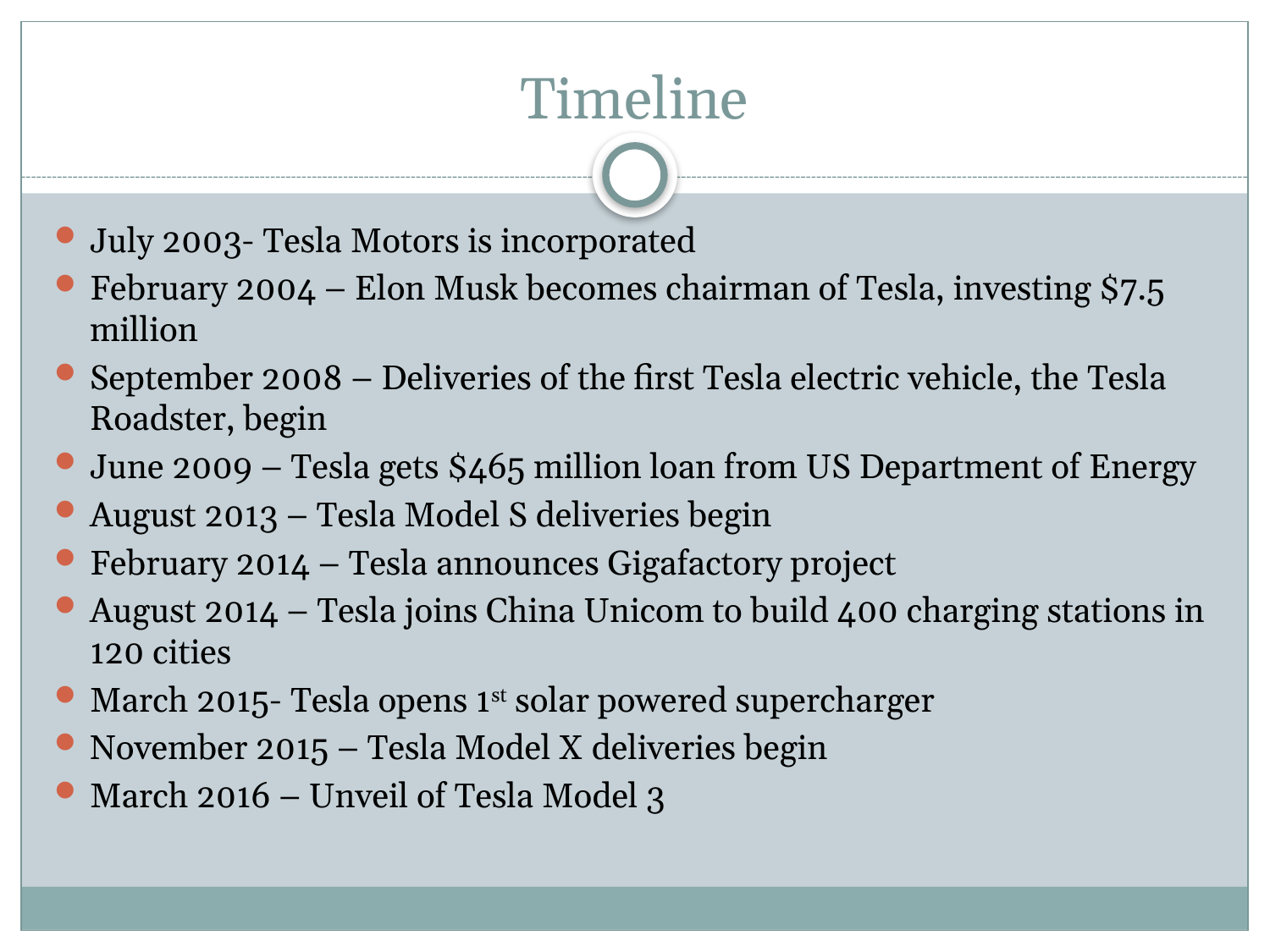

# Timeline
July 2003- Tesla Motors is incorporated
February 2004 – Elon Musk becomes chairman of Tesla, investing $7.5 million
September 2008 – Deliveries of the first Tesla electric vehicle, the Tesla Roadster, begin
June 2009 – Tesla gets $465 million loan from US Department of Energy
August 2013 – Tesla Model S deliveries begin
February 2014 – Tesla announces Gigafactory project
August 2014 – Tesla joins China Unicom to build 400 charging stations in 120 cities
March 2015- Tesla opens 1st solar powered supercharger
November 2015 – Tesla Model X deliveries begin
March 2016 – Unveil of Tesla Model 3